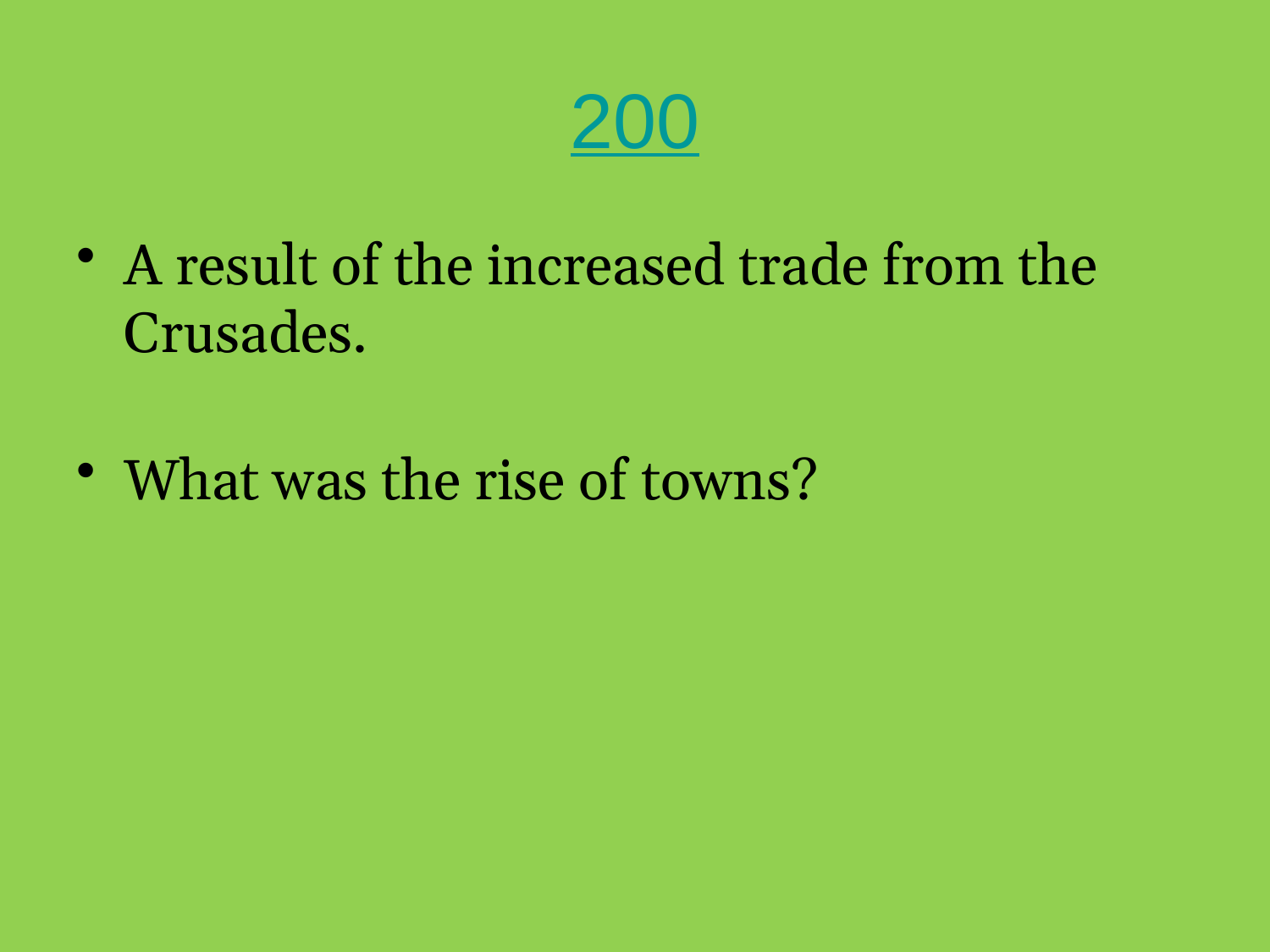

# 200
A result of the increased trade from the Crusades.
What was the rise of towns?